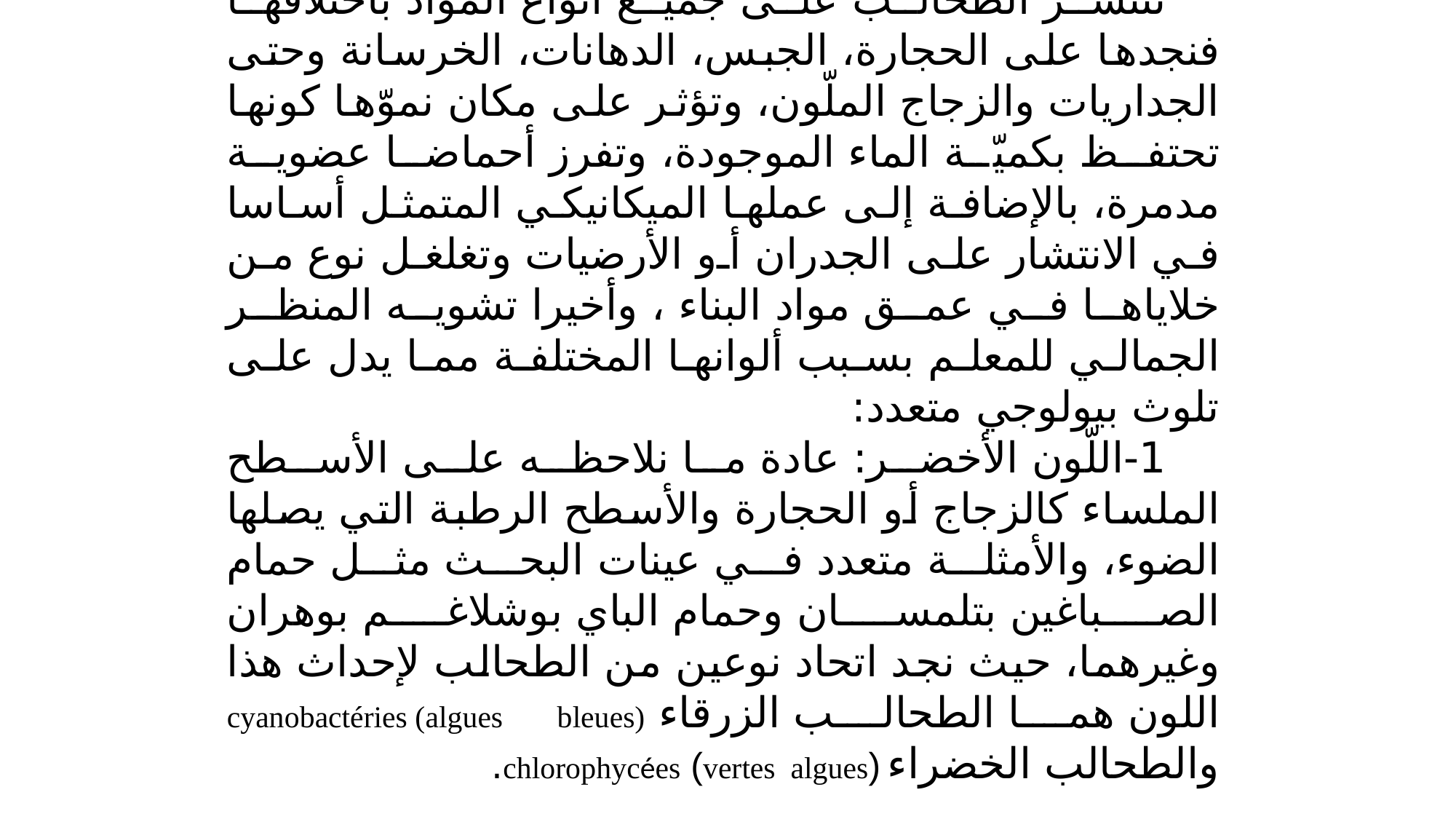

الطحالب:
تنتشر الطحالب على جميع أنواع المواد باختلافها فنجدها على الحجارة، الجبس، الدهانات، الخرسانة وحتى الجداريات والزجاج الملّون، وتؤثر على مكان نموّها كونها تحتفظ بكميّة الماء الموجودة، وتفرز أحماضا عضوية مدمرة، بالإضافة إلى عملها الميكانيكي المتمثل أساسا في الانتشار على الجدران أو الأرضيات وتغلغل نوع من خلاياها في عمق مواد البناء ، وأخيرا تشويه المنظر الجمالي للمعلم بسبب ألوانها المختلفة مما يدل على تلوث بيولوجي متعدد:
1-اللّون الأخضر: عادة ما نلاحظه على الأسطح الملساء كالزجاج أو الحجارة والأسطح الرطبة التي يصلها الضوء، والأمثلة متعدد في عينات البحث مثل حمام الصباغين بتلمسان وحمام الباي بوشلاغم بوهران وغيرهما، حيث نجد اتحاد نوعين من الطحالب لإحداث هذا اللون هما الطحالب الزرقاء (algues bleues) cyanobactéries والطحالب الخضراء chlorophycées (vertes  algues).